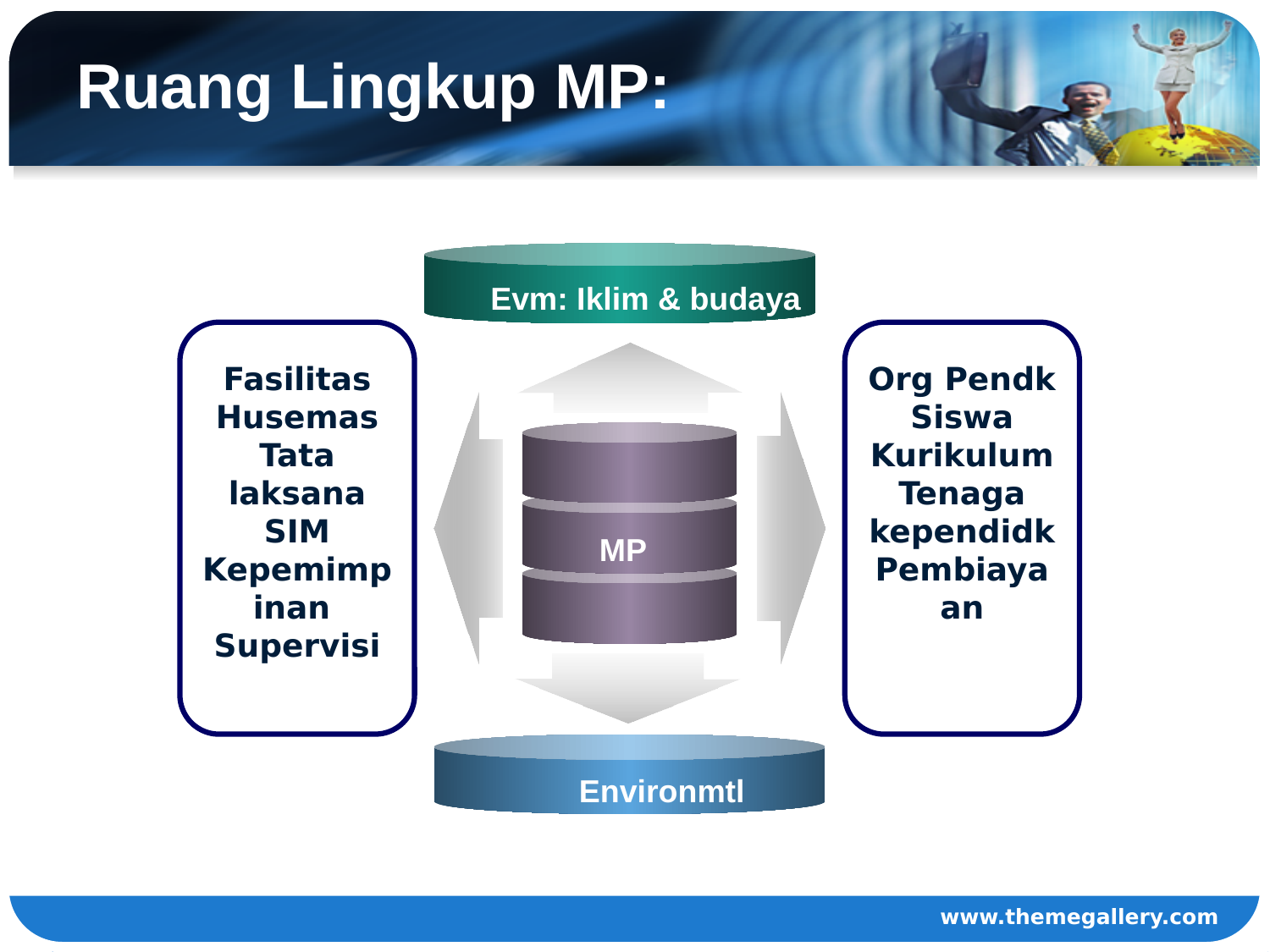

# Ruang Lingkup MP:

Evm: Iklim & budaya

Fasilitas
Husemas
Tata laksana
SIM
Kepemimpinan
Supervisi

Org Pendk
Siswa
Kurikulum
Tenaga kependidk
Pembiayaan

MP

Environmtl
www.themegallery.com